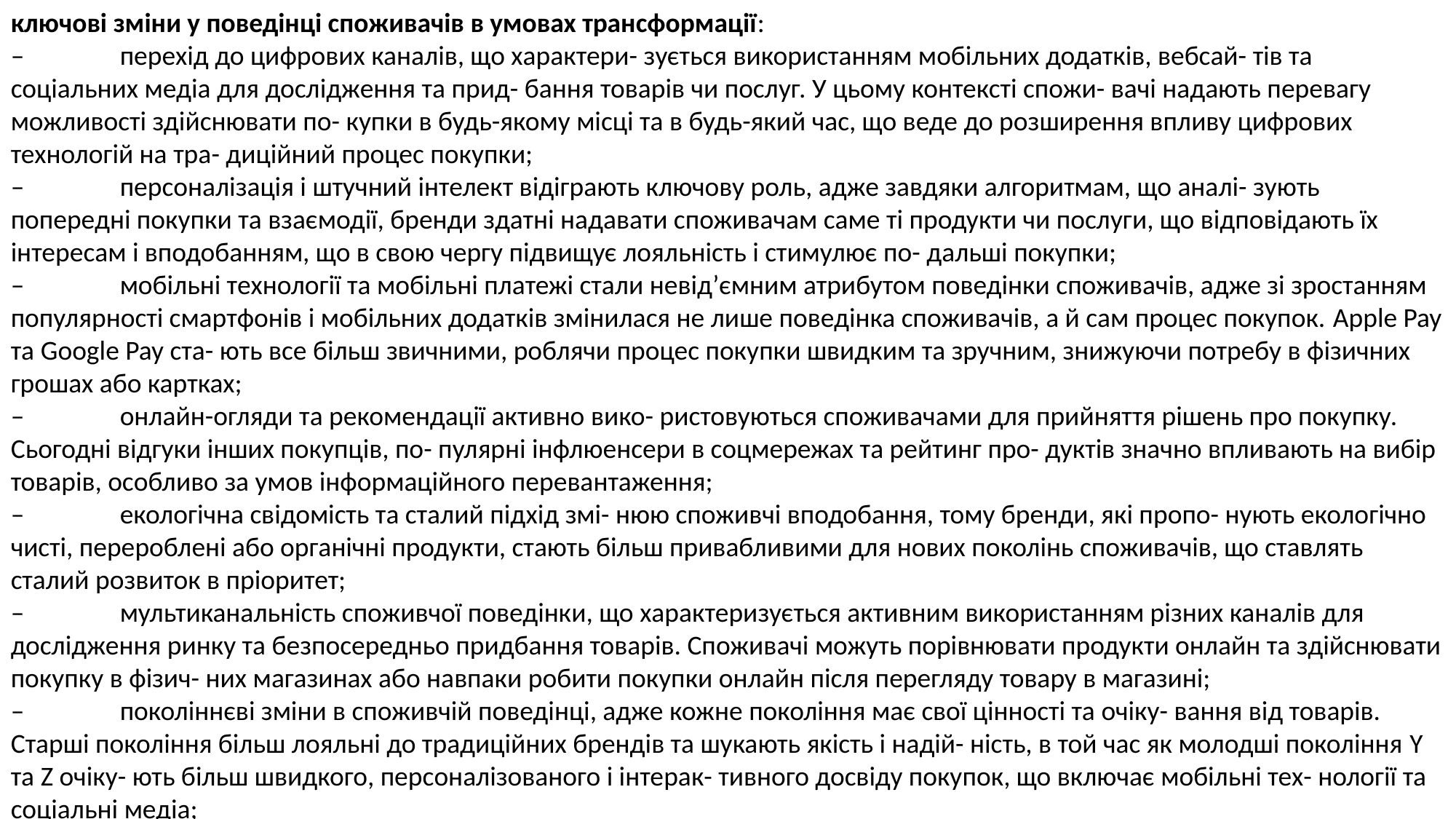

ключові зміни у поведінці споживачів в умовах трансформації:
–	перехід до цифрових каналів, що характери- зується використанням мобільних додатків, вебсай- тів та соціальних медіа для дослідження та прид- бання товарів чи послуг. У цьому контексті спожи- вачі надають перевагу можливості здійснювати по- купки в будь-якому місці та в будь-який час, що веде до розширення впливу цифрових технологій на тра- диційний процес покупки;
–	персоналізація і штучний інтелект відіграють ключову роль, адже завдяки алгоритмам, що аналі- зують попередні покупки та взаємодії, бренди здатні надавати споживачам саме ті продукти чи послуги, що відповідають їх інтересам і вподобанням, що в свою чергу підвищує лояльність і стимулює по- дальші покупки;
–	мобільні технології та мобільні платежі стали невід’ємним атрибутом поведінки споживачів, адже зі зростанням популярності смартфонів і мобільних додатків змінилася не лише поведінка споживачів, а й сам процес покупок. Apple Pay та Google Pay ста- ють все більш звичними, роблячи процес покупки швидким та зручним, знижуючи потребу в фізичних грошах або картках;
–	онлайн-огляди та рекомендації активно вико- ристовуються споживачами для прийняття рішень про покупку. Сьогодні відгуки інших покупців, по- пулярні інфлюенсери в соцмережах та рейтинг про- дуктів значно впливають на вибір товарів, особливо за умов інформаційного перевантаження;
–	екологічна свідомість та сталий підхід змі- нюю споживчі вподобання, тому бренди, які пропо- нують екологічно чисті, перероблені або органічні продукти, стають більш привабливими для нових поколінь споживачів, що ставлять сталий розвиток в пріоритет;
–	мультиканальність споживчої поведінки, що характеризується активним використанням різних каналів для дослідження ринку та безпосередньо придбання товарів. Споживачі можуть порівнювати продукти онлайн та здійснювати покупку в фізич- них магазинах або навпаки робити покупки онлайн після перегляду товару в магазині;
–	поколіннєві зміни в споживчій поведінці, адже кожне покоління має свої цінності та очіку- вання від товарів. Старші покоління більш лояльні до традиційних брендів та шукають якість і надій- ність, в той час як молодші покоління Y та Z очіку- ють більш швидкого, персоналізованого і інтерак- тивного досвіду покупок, що включає мобільні тех- нології та соціальні медіа;